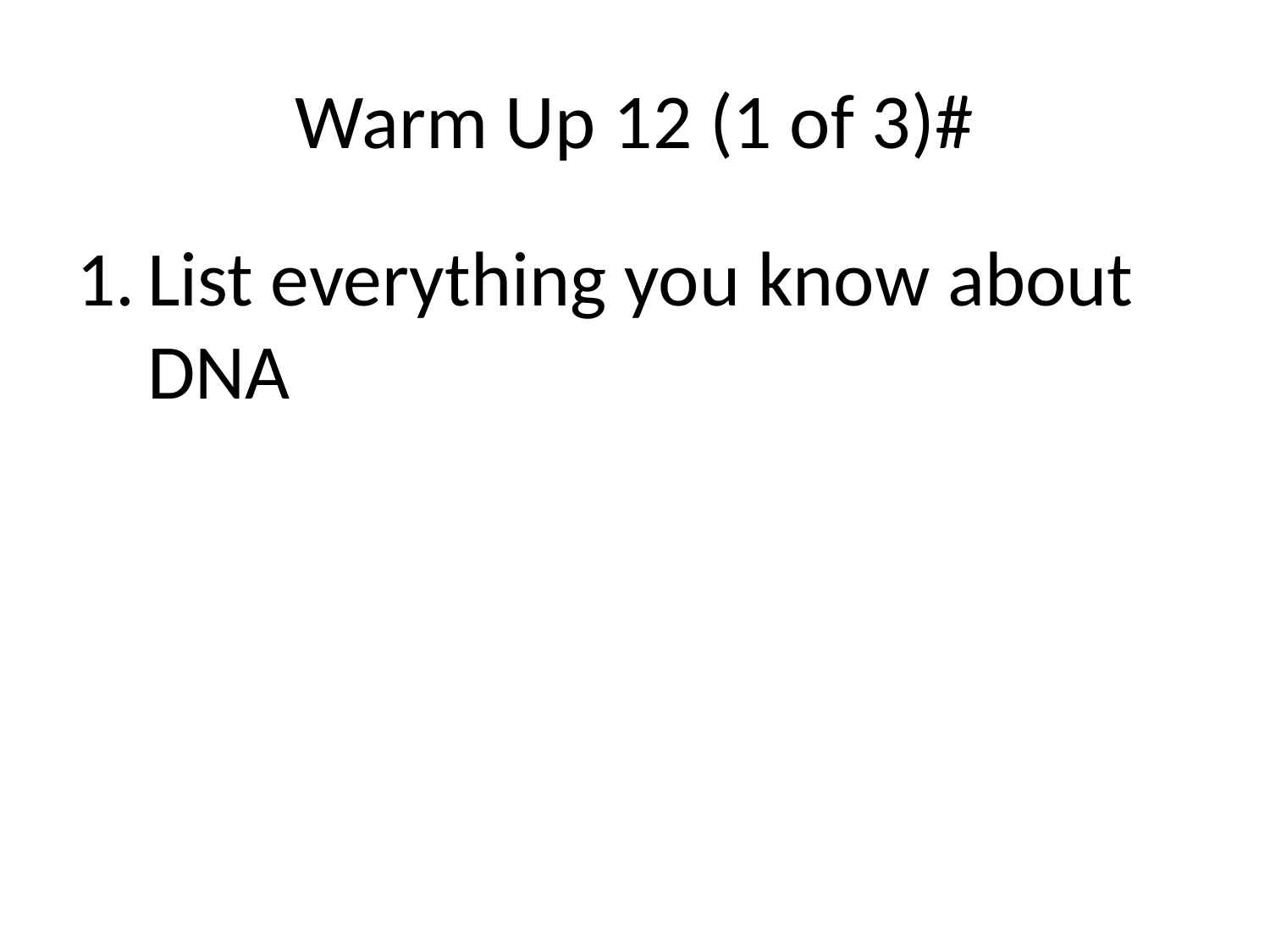

# Warm Up 12 (1 of 3)#
List everything you know about DNA